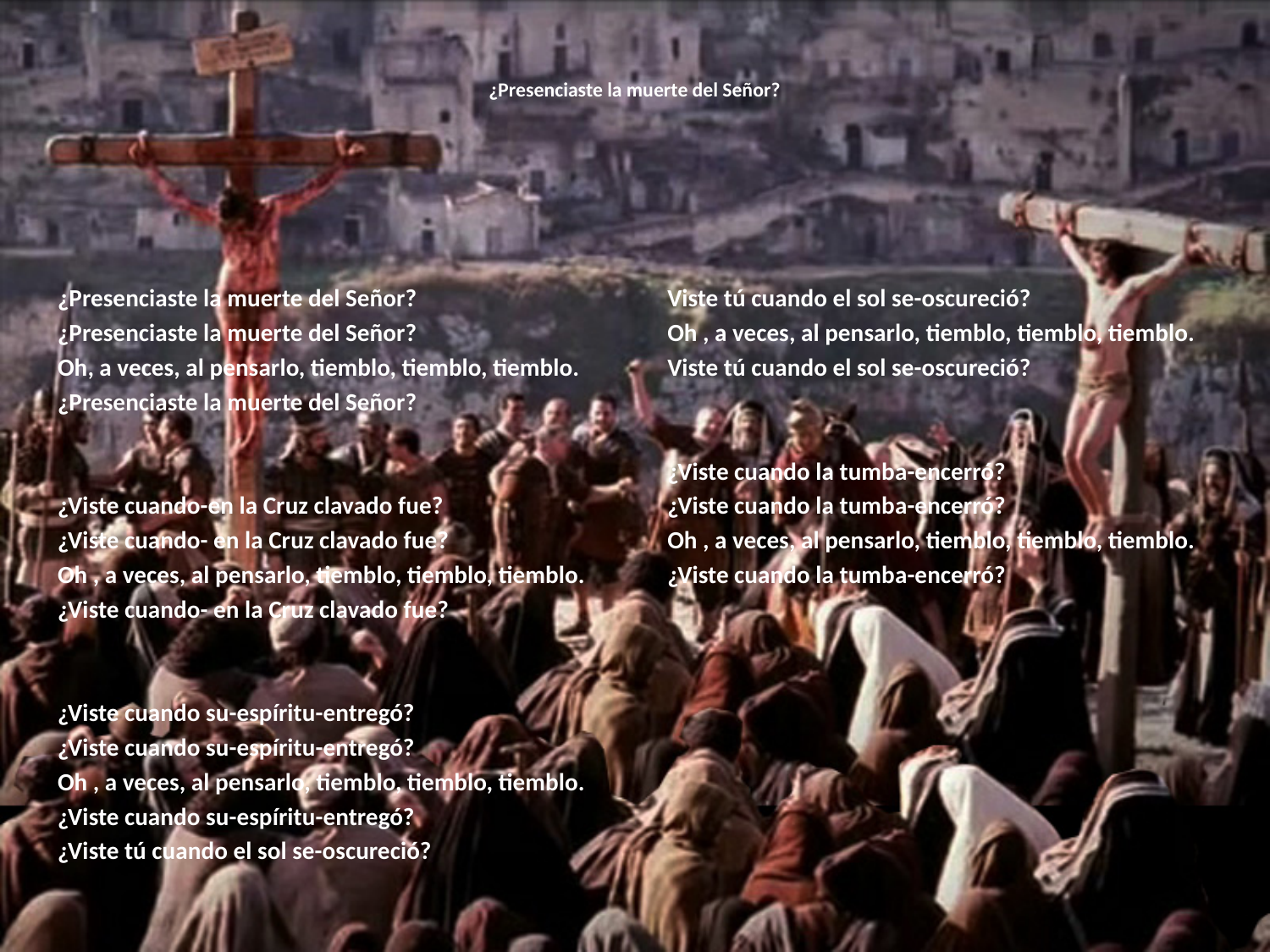

# ¿Presenciaste la muerte del Señor?
¿Presenciaste la muerte del Señor?
¿Presenciaste la muerte del Señor?
Oh, a veces, al pensarlo, tiemblo, tiemblo, tiemblo.
¿Presenciaste la muerte del Señor?

¿Viste cuando-en la Cruz clavado fue?
¿Viste cuando- en la Cruz clavado fue?
Oh , a veces, al pensarlo, tiemblo, tiemblo, tiemblo.
¿Viste cuando- en la Cruz clavado fue?

¿Viste cuando su-espíritu-entregó?
¿Viste cuando su-espíritu-entregó?
Oh , a veces, al pensarlo, tiemblo, tiemblo, tiemblo.
¿Viste cuando su-espíritu-entregó?
¿Viste tú cuando el sol se-oscureció?
Viste tú cuando el sol se-oscureció?
Oh , a veces, al pensarlo, tiemblo, tiemblo, tiemblo.
Viste tú cuando el sol se-oscureció?

¿Viste cuando la tumba-encerró?
¿Viste cuando la tumba-encerró?
Oh , a veces, al pensarlo, tiemblo, tiemblo, tiemblo.
¿Viste cuando la tumba-encerró?